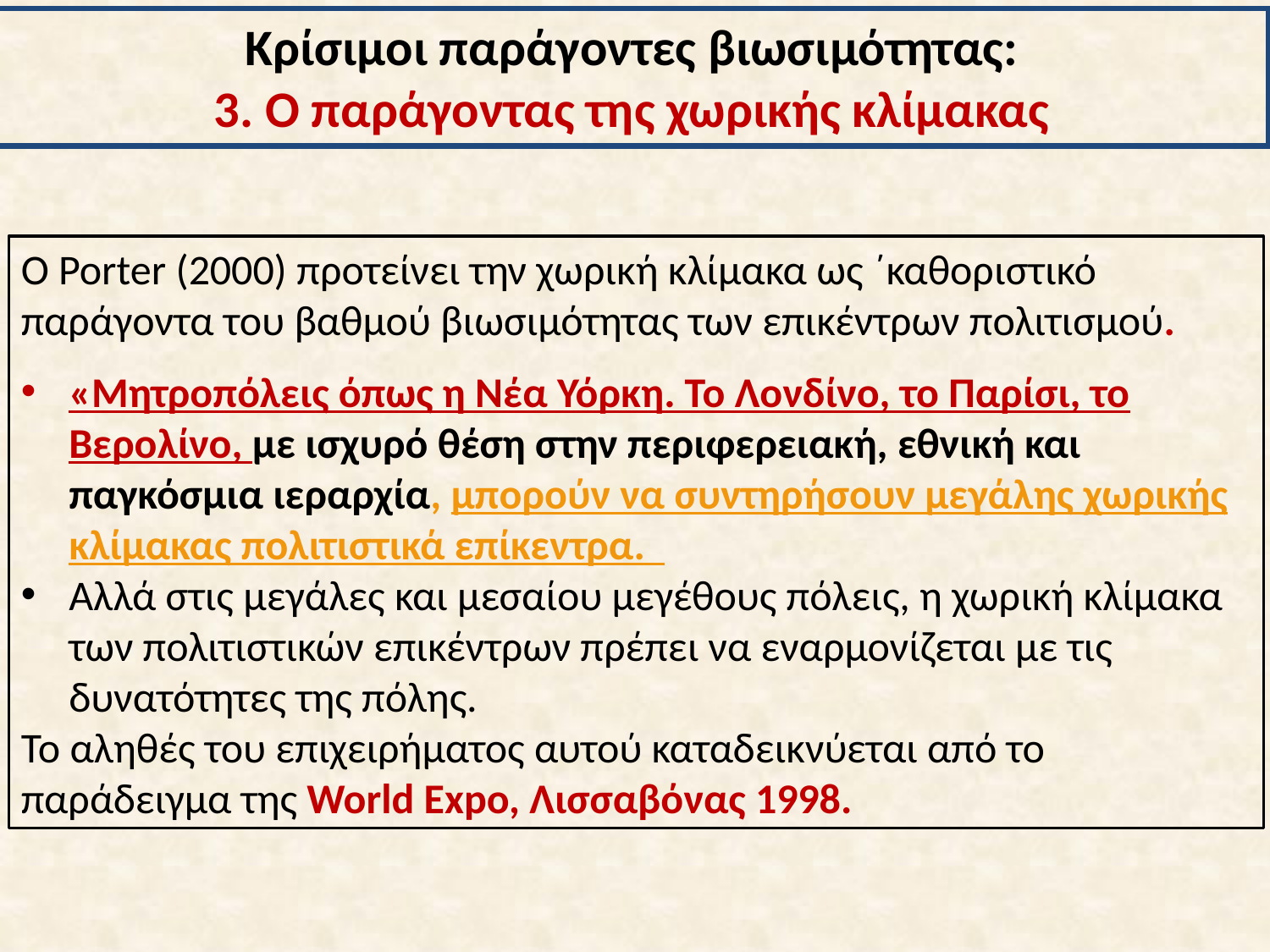

Κρίσιμοι παράγοντες βιωσιμότητας:
3. Ο παράγοντας της χωρικής κλίμακας
Ο Porter (2000) προτείνει την χωρική κλίμακα ως ΄καθοριστικό παράγοντα του βαθμού βιωσιμότητας των επικέντρων πολιτισμού.

«Μητροπόλεις όπως η Νέα Υόρκη. Το Λονδίνο, το Παρίσι, το Βερολίνο, με ισχυρό θέση στην περιφερειακή, εθνική και παγκόσμια ιεραρχία, μπορούν να συντηρήσουν μεγάλης χωρικής κλίμακας πολιτιστικά επίκεντρα.
Αλλά στις μεγάλες και μεσαίου μεγέθους πόλεις, η χωρική κλίμακα των πολιτιστικών επικέντρων πρέπει να εναρμονίζεται με τις δυνατότητες της πόλης.
Το αληθές του επιχειρήματος αυτού καταδεικνύεται από το παράδειγμα της World Expo, Λισσαβόνας 1998.